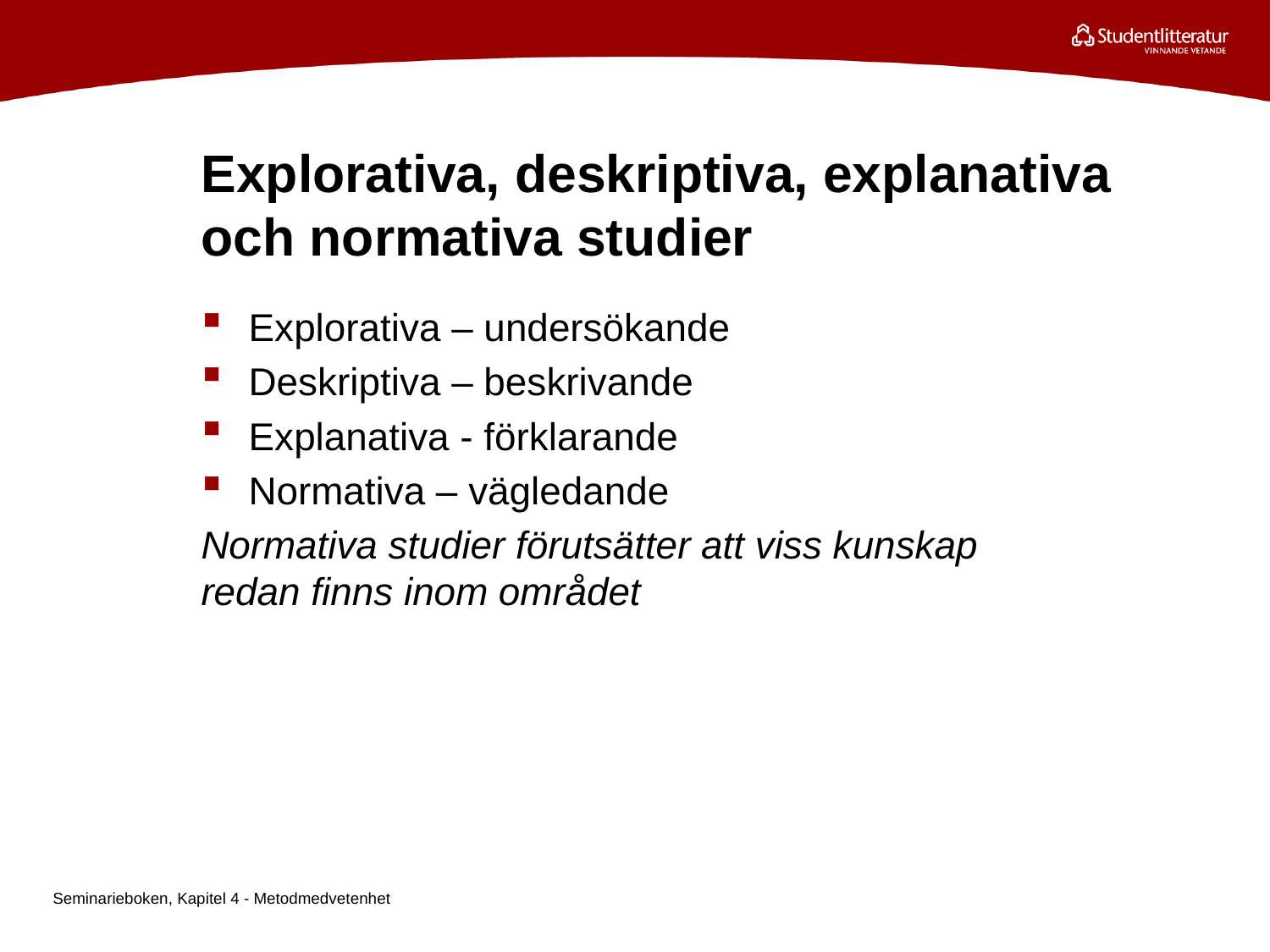

# Explorativa, deskriptiva, explanativa och normativa studier
Explorativa – undersökande
Deskriptiva – beskrivande
Explanativa - förklarande
Normativa – vägledande
Normativa studier förutsätter att viss kunskap redan finns inom området
Seminarieboken, Kapitel 4 - Metodmedvetenhet